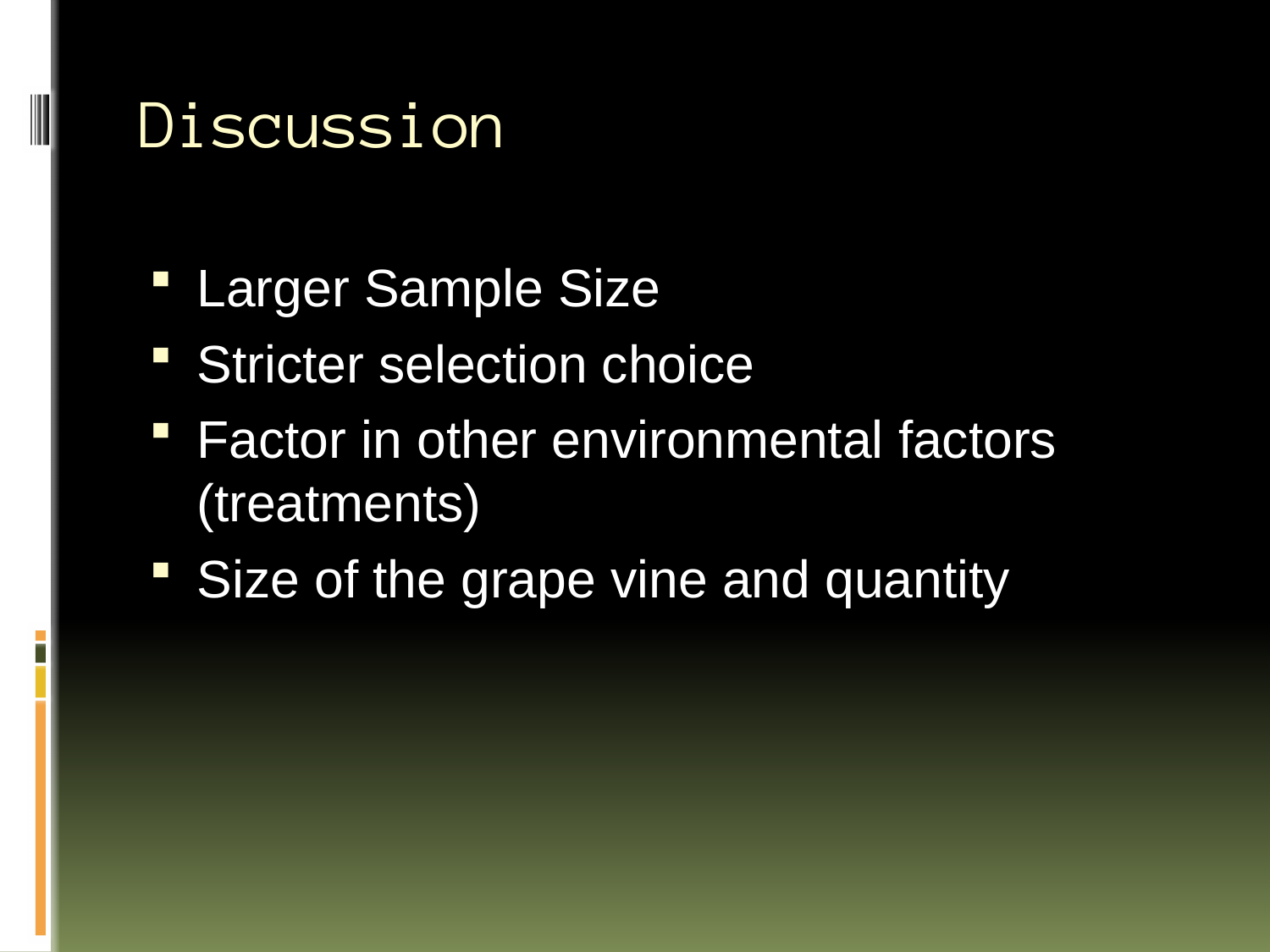

# Discussion
Larger Sample Size
Stricter selection choice
Factor in other environmental factors (treatments)
Size of the grape vine and quantity